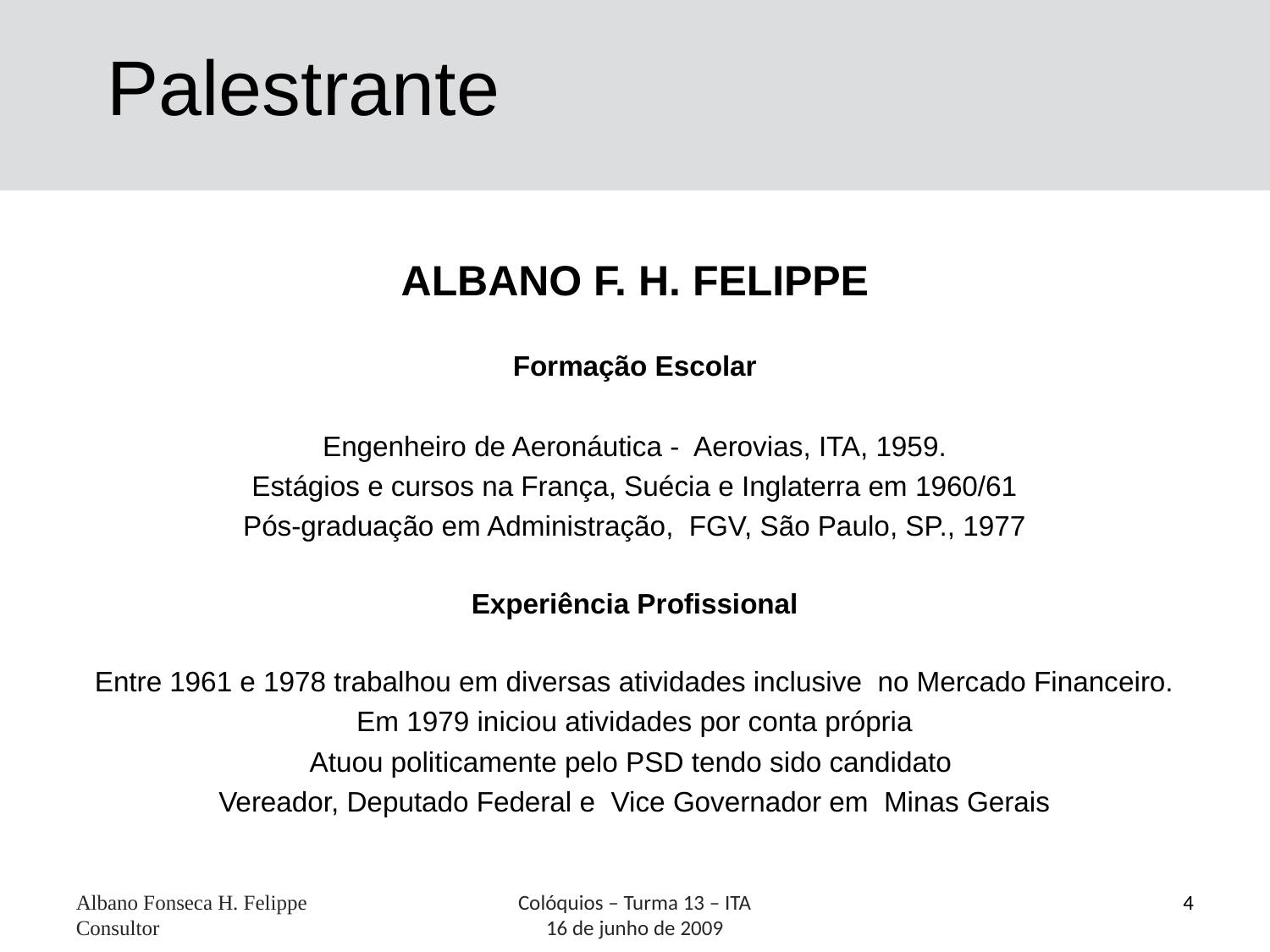

Palestrante

ALBANO F. H. FELIPPE

Formação Escolar

Engenheiro de Aeronáutica -  Aerovias, ITA, 1959.
Estágios e cursos na França, Suécia e Inglaterra em 1960/61
Pós-graduação em Administração,  FGV, São Paulo, SP., 1977

Experiência Profissional

Entre 1961 e 1978 trabalhou em diversas atividades inclusive  no Mercado Financeiro.
Em 1979 iniciou atividades por conta própria
Atuou politicamente pelo PSD tendo sido candidato
Vereador, Deputado Federal e  Vice Governador em  Minas Gerais

Albano Fonseca H. Felippe Consultor
Colóquios – Turma 13 – ITA
16 de junho de 2009
4